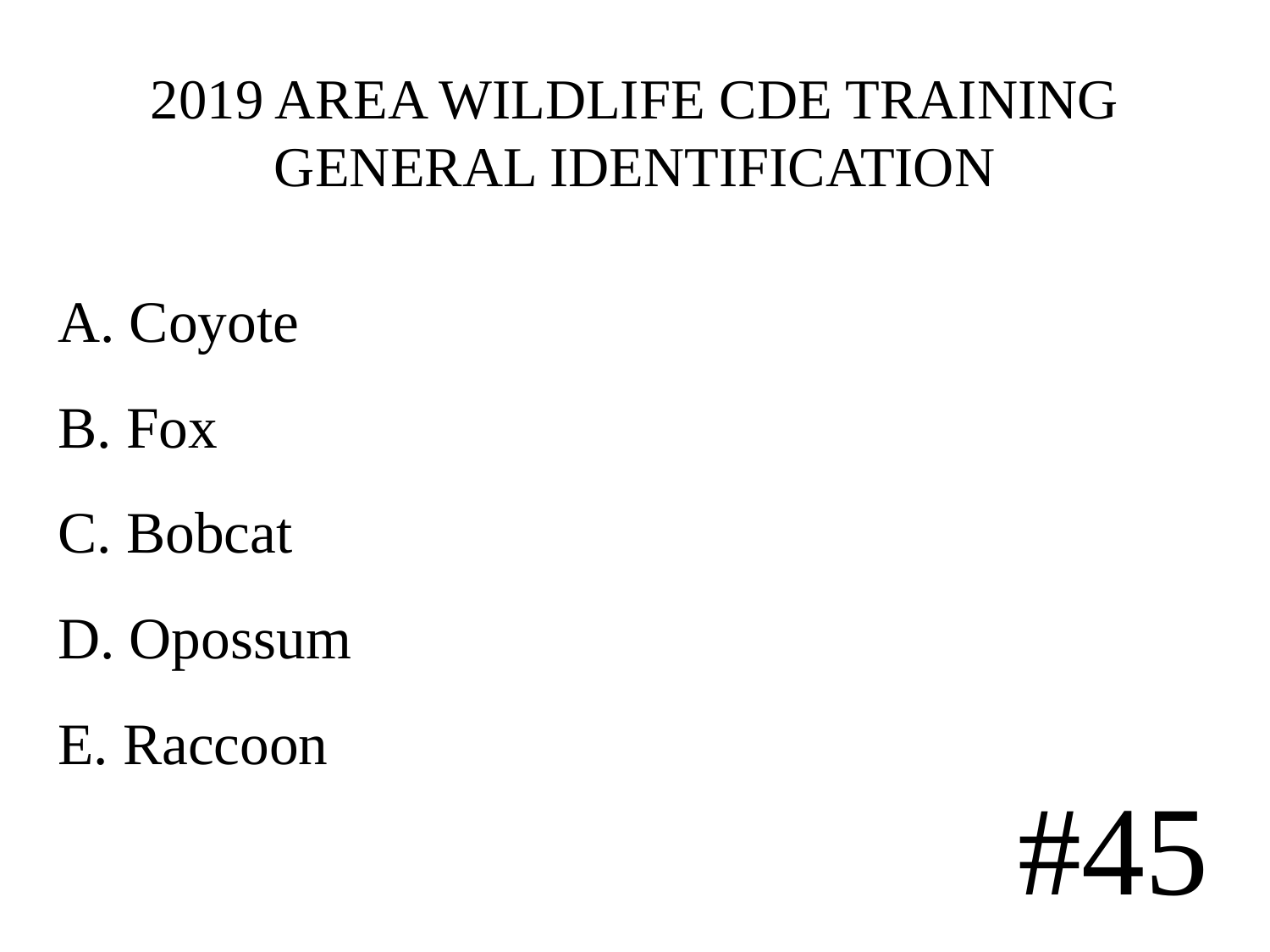

# 2019 AREA WILDLIFE CDE TRAINING GENERAL IDENTIFICATION
A. Coyote
B. Fox
C. Bobcat
D. Opossum
E. Raccoon

#45